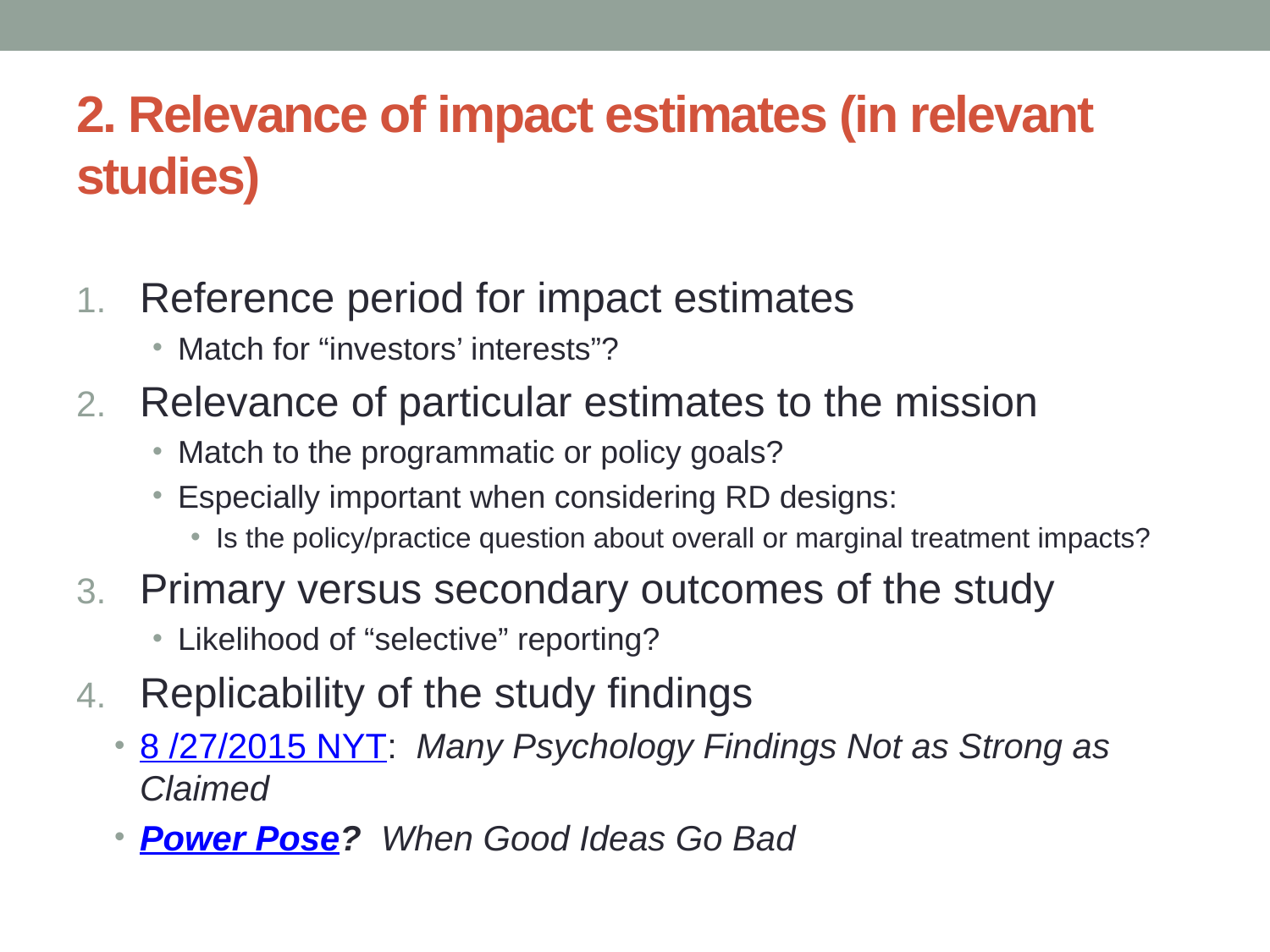

# 2. Relevance of impact estimates (in relevant studies)
Reference period for impact estimates
Match for “investors’ interests”?
Relevance of particular estimates to the mission
Match to the programmatic or policy goals?
Especially important when considering RD designs:
Is the policy/practice question about overall or marginal treatment impacts?
Primary versus secondary outcomes of the study
Likelihood of “selective” reporting?
Replicability of the study findings
8 /27/2015 NYT:  Many Psychology Findings Not as Strong as Claimed
Power Pose?  When Good Ideas Go Bad